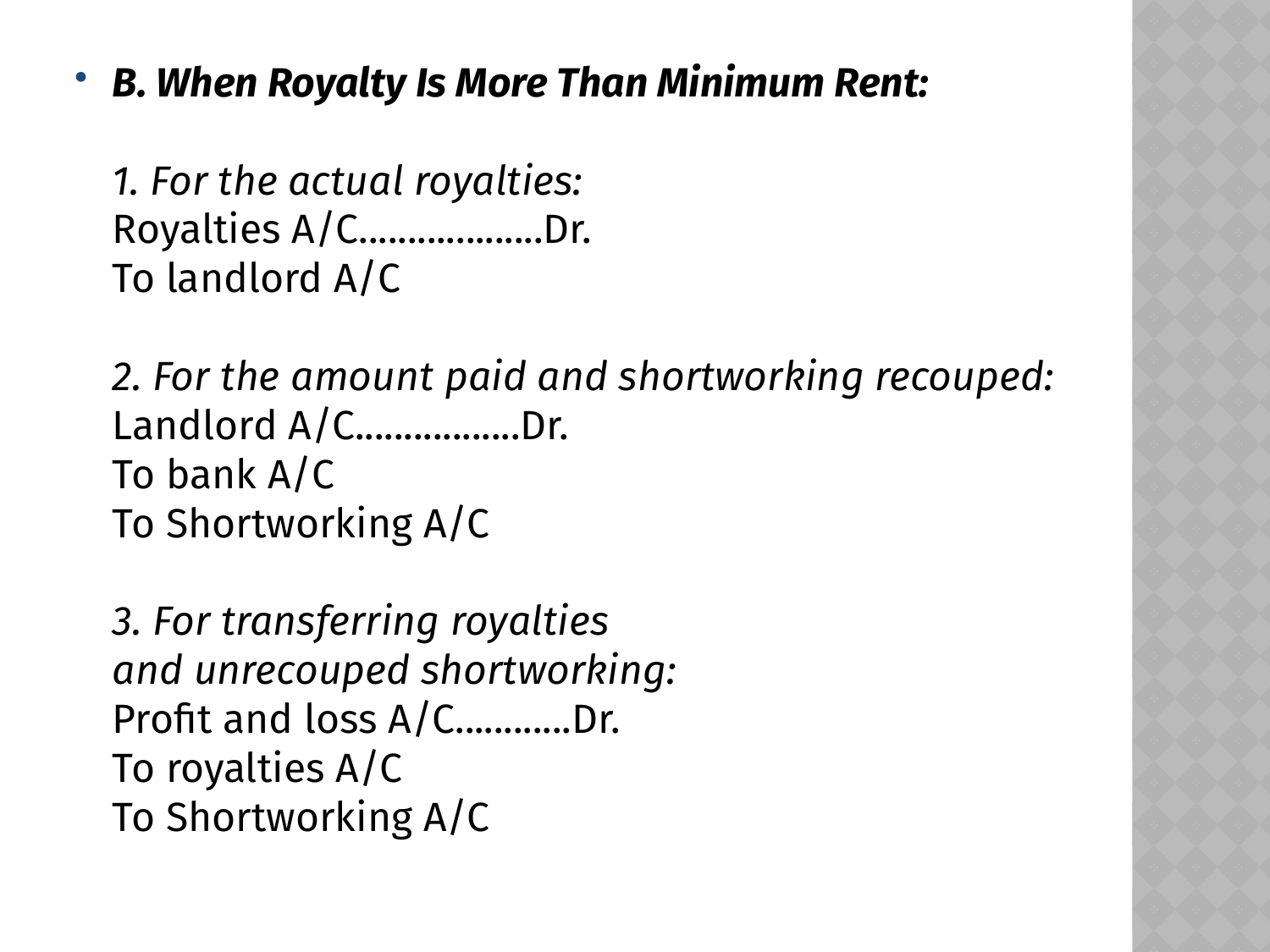

B. When Royalty Is More Than Minimum Rent:
1. For the actual royalties:
Royalties A/C...................Dr.
To landlord A/C
2. For the amount paid and shortworking recouped:
Landlord A/C.................Dr.
To bank A/C
To Shortworking A/C
3. For transferring royalties and unrecouped shortworking:
Profit and loss A/C............Dr.
To royalties A/C
To Shortworking A/C